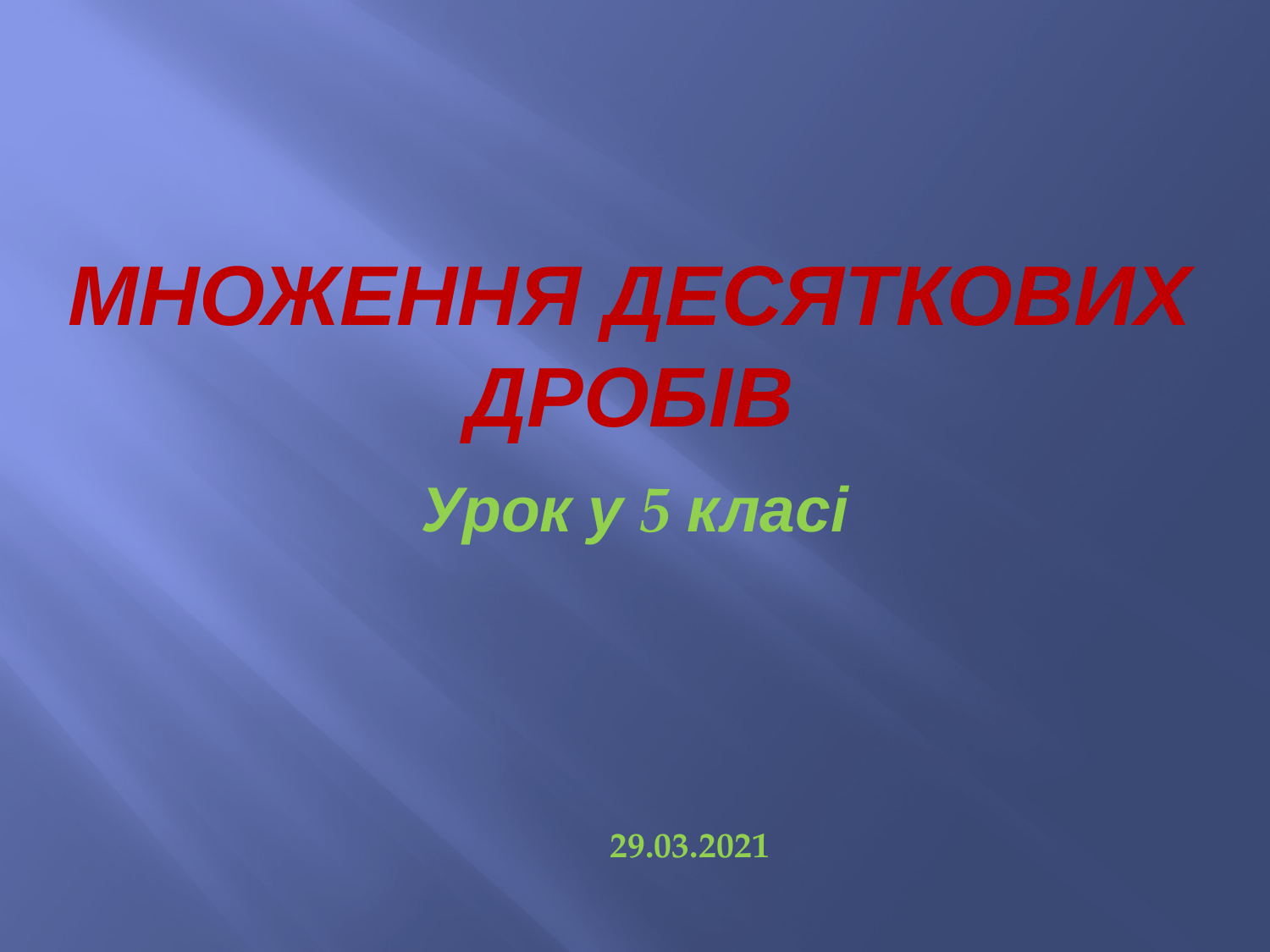

# Множення Десяткових дробів
Урок у 5 класі
29.03.2021